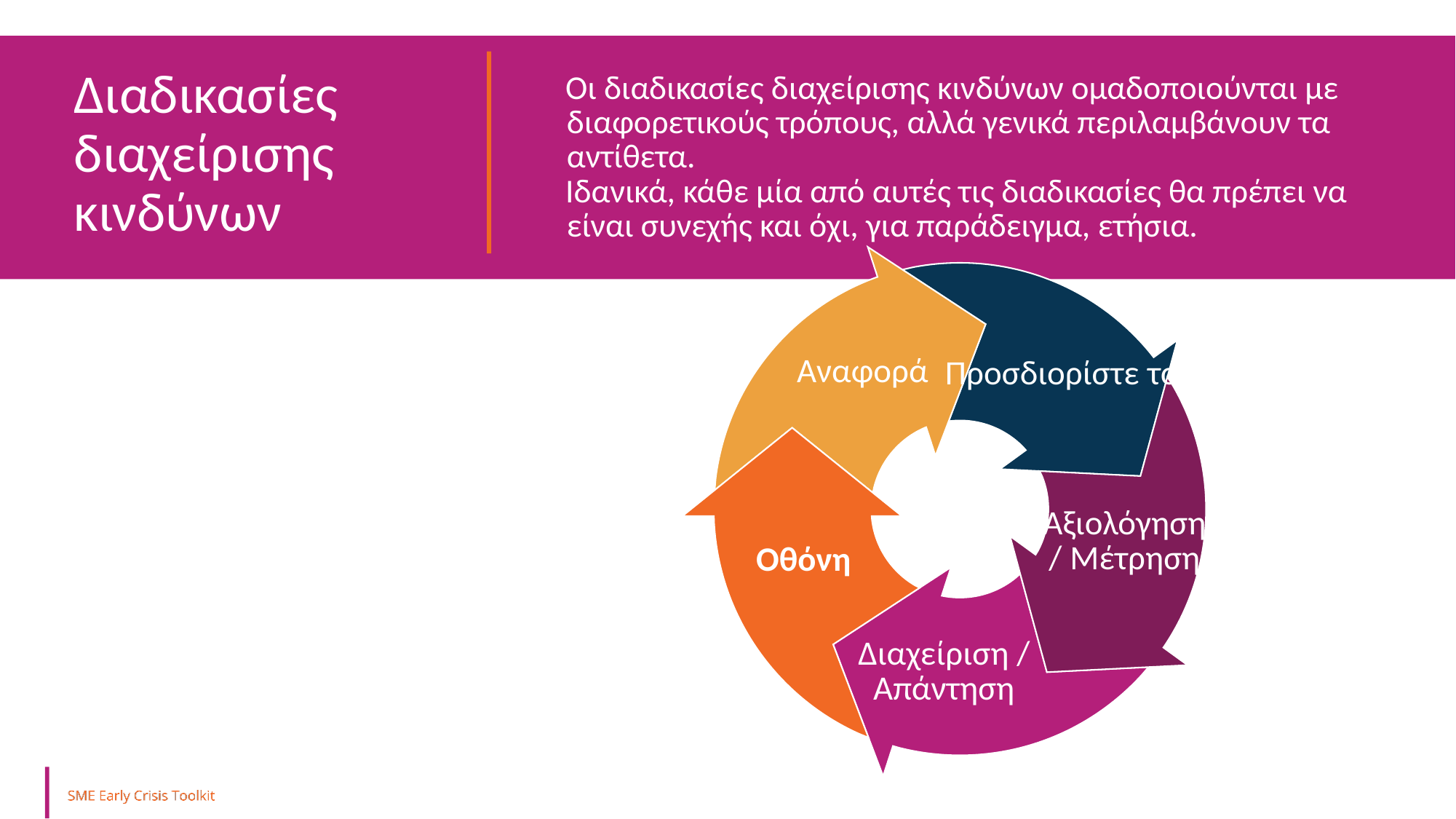

Καταιγισμός ιδεών για τους τομείς κινδύνου
Διαδικασίες διαχείρισης κινδύνων

Οι διαδικασίες διαχείρισης κινδύνων ομαδοποιούνται με διαφορετικούς τρόπους, αλλά γενικά περιλαμβάνουν τα αντίθετα.
Ιδανικά, κάθε μία από αυτές τις διαδικασίες θα πρέπει να είναι συνεχής και όχι, για παράδειγμα, ετήσια.

Αναφορά
Προσδιορίστε το

Αξιολόγηση/ Μέτρηση
Οθόνη
Διαχείριση /
Απάντηση